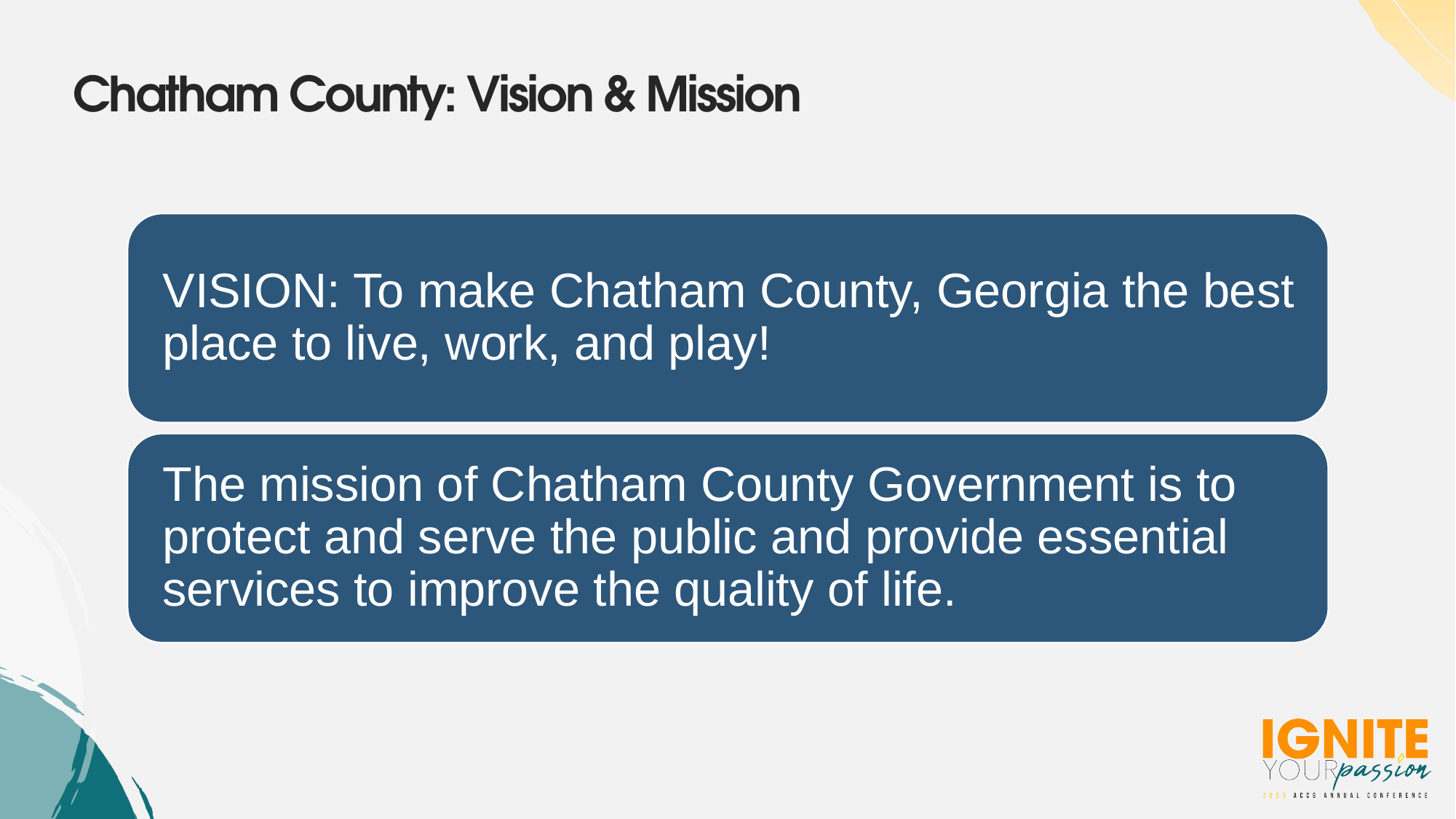

# Chatham County: Vision & Mission
VISION: To make Chatham County, Georgia the best place to live, work, and play!
The mission of Chatham County Government is to protect and serve the public and provide essential services to improve the quality of life.